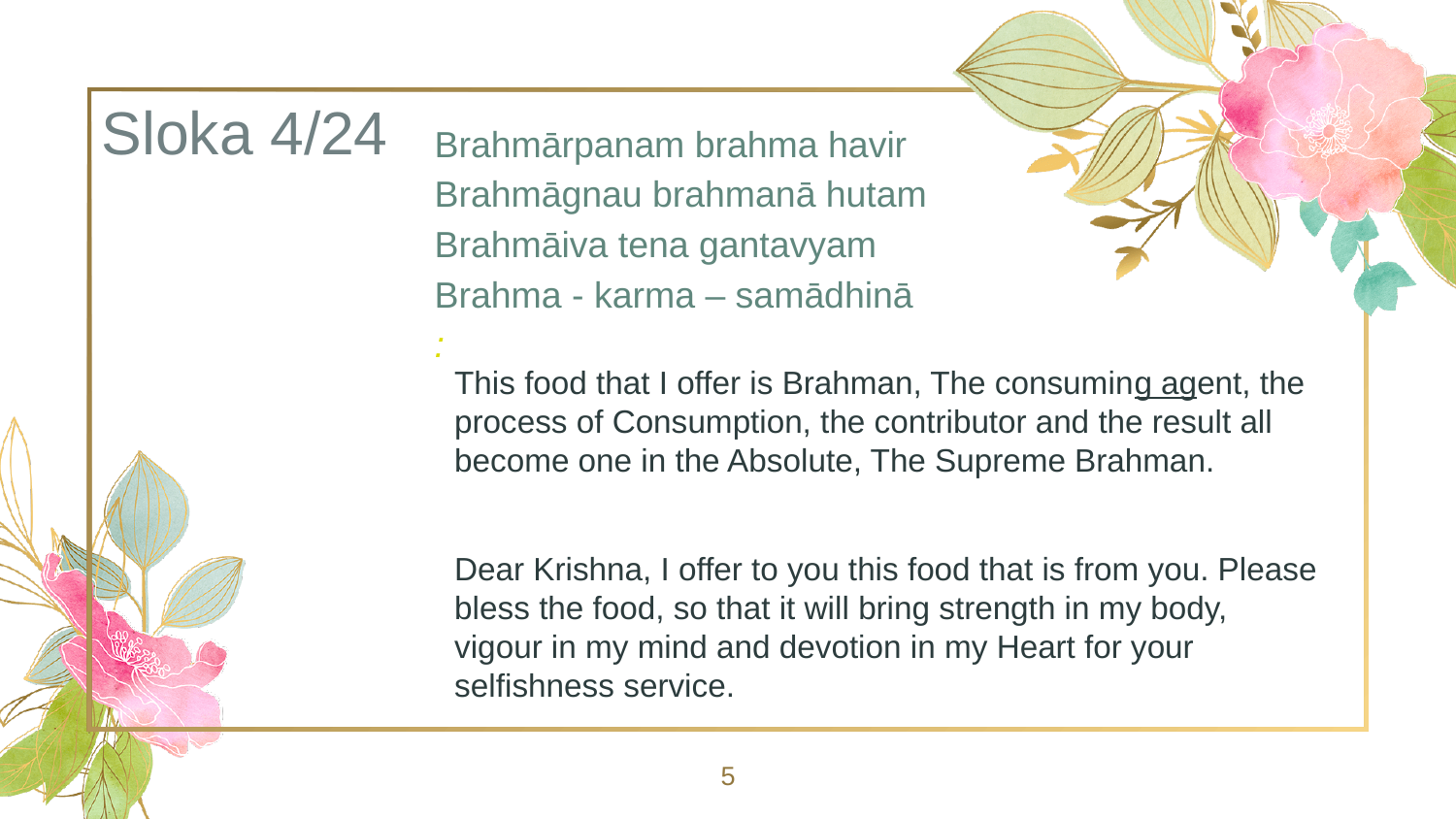

# Sloka 4/24
Brahmārpanam brahma havir Brahmāgnau brahmanā hutam Brahmāiva tena gantavyam Brahma - karma – samādhinā
:

This food that I offer is Brahman, The consuming agent, the process of Consumption, the contributor and the result all become one in the Absolute, The Supreme Brahman.
Dear Krishna, I offer to you this food that is from you. Please bless the food, so that it will bring strength in my body, vigour in my mind and devotion in my Heart for your selfishness service.

5